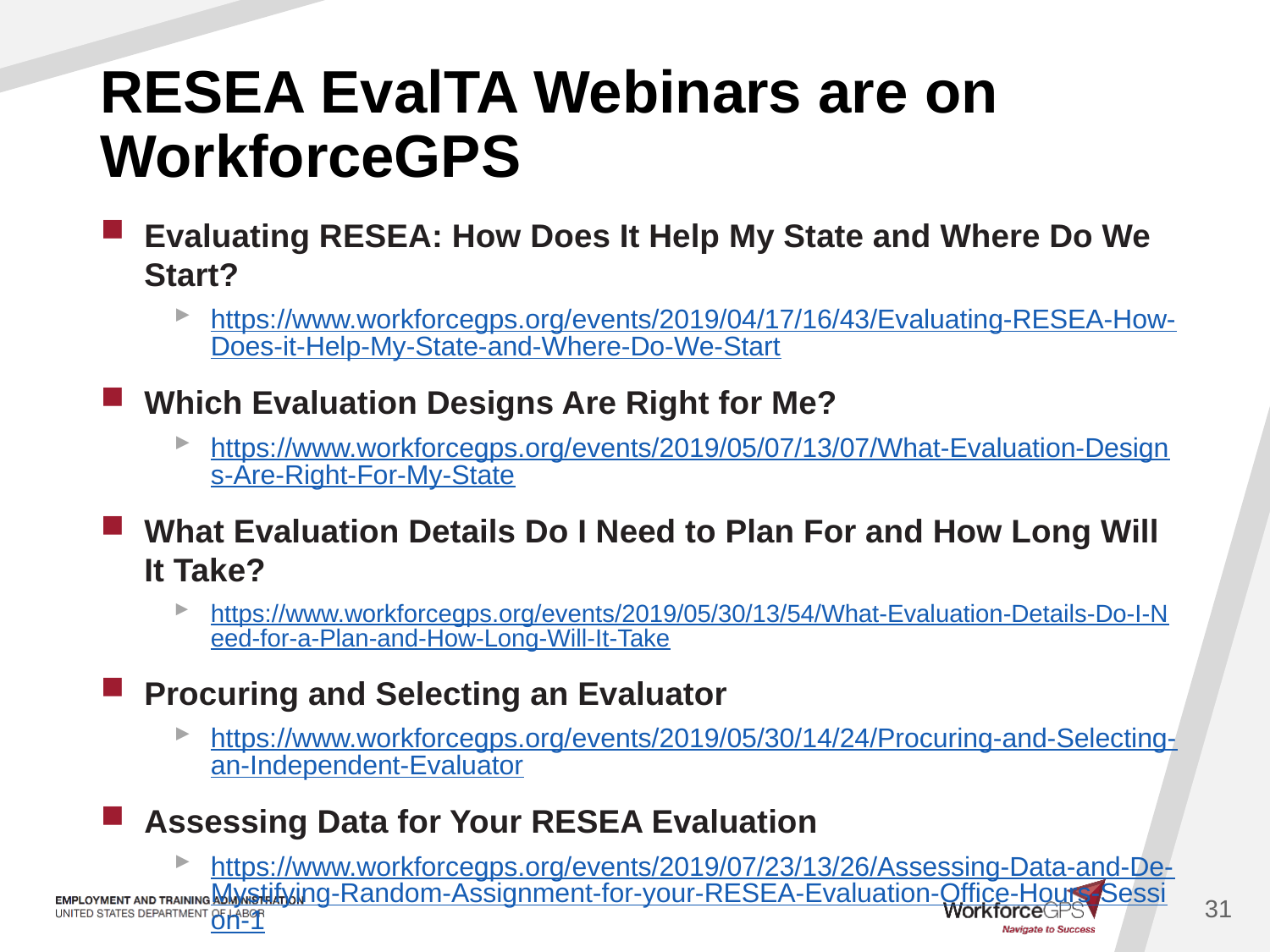

# RESEA EvalTA Webinars are on WorkforceGPS
Evaluating RESEA: How Does It Help My State and Where Do We Start?
https://www.workforcegps.org/events/2019/04/17/16/43/Evaluating-RESEA-How-Does-it-Help-My-State-and-Where-Do-We-Start
Which Evaluation Designs Are Right for Me?
https://www.workforcegps.org/events/2019/05/07/13/07/What-Evaluation-Designs-Are-Right-For-My-State
What Evaluation Details Do I Need to Plan For and How Long Will It Take?
https://www.workforcegps.org/events/2019/05/30/13/54/What-Evaluation-Details-Do-I-Need-for-a-Plan-and-How-Long-Will-It-Take
Procuring and Selecting an Evaluator
https://www.workforcegps.org/events/2019/05/30/14/24/Procuring-and-Selecting-an-Independent-Evaluator
Assessing Data for Your RESEA Evaluation
https://www.workforcegps.org/events/2019/07/23/13/26/Assessing-Data-and-De-Mystifying-Random-Assignment-for-your-RESEA-Evaluation-Office-Hours-Session-1
De-Mystifying Random Assignment Designs for RESEA
https://www.workforcegps.org/events/2019/07/23/13/26/Assessing-Data-and-De-Mystifying-Random-Assignment-for-your-RESEA-Evaluation-Office-Hours-Session-1
31